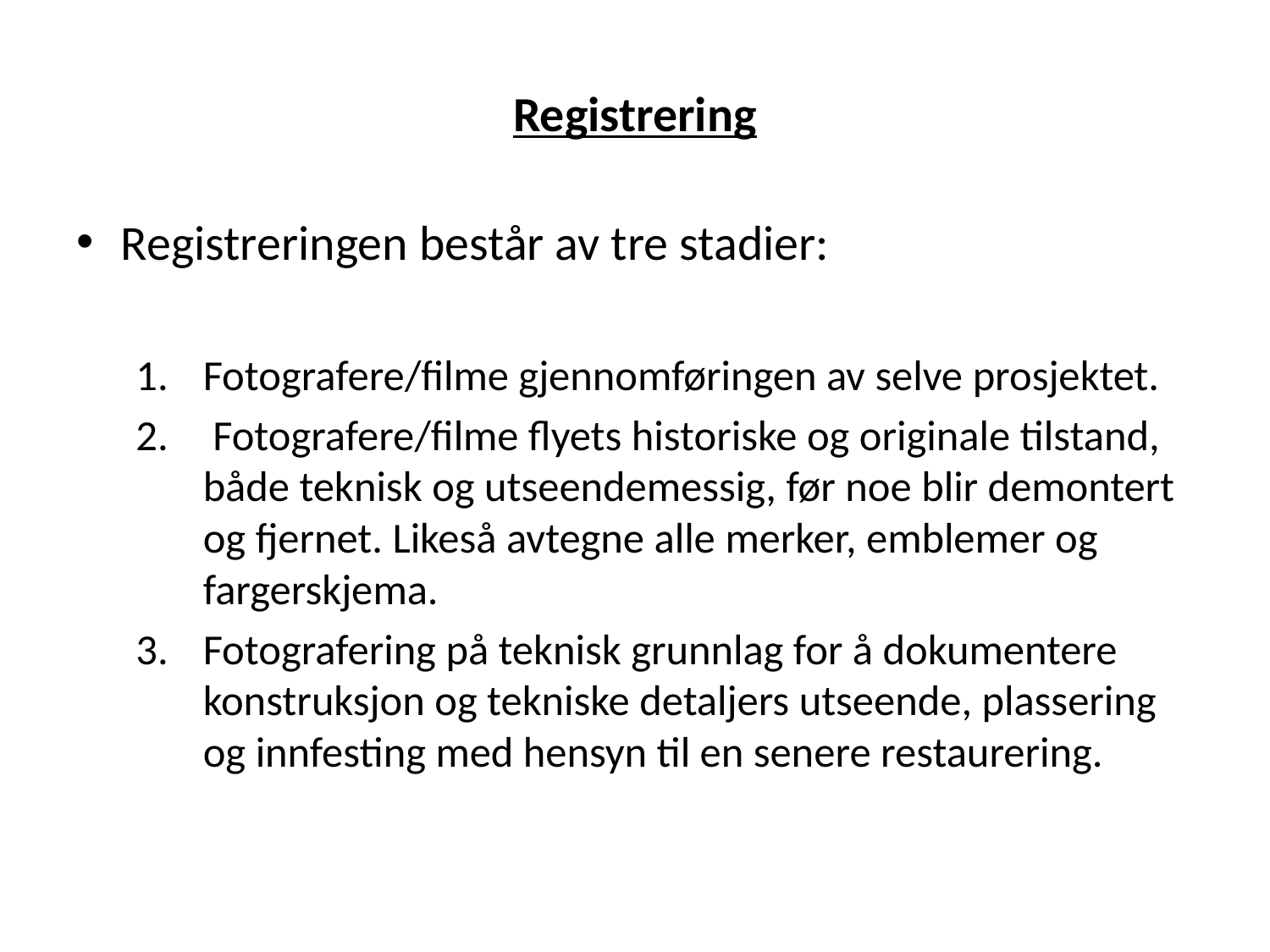

Registrering

Registreringen består av tre stadier:

Fotografere/filme gjennomføringen av selve prosjektet.
 Fotografere/filme flyets historiske og originale tilstand, både teknisk og utseendemessig, før noe blir demontert og fjernet. Likeså avtegne alle merker, emblemer og fargerskjema.
Fotografering på teknisk grunnlag for å dokumentere konstruksjon og tekniske detaljers utseende, plassering og innfesting med hensyn til en senere restaurering.